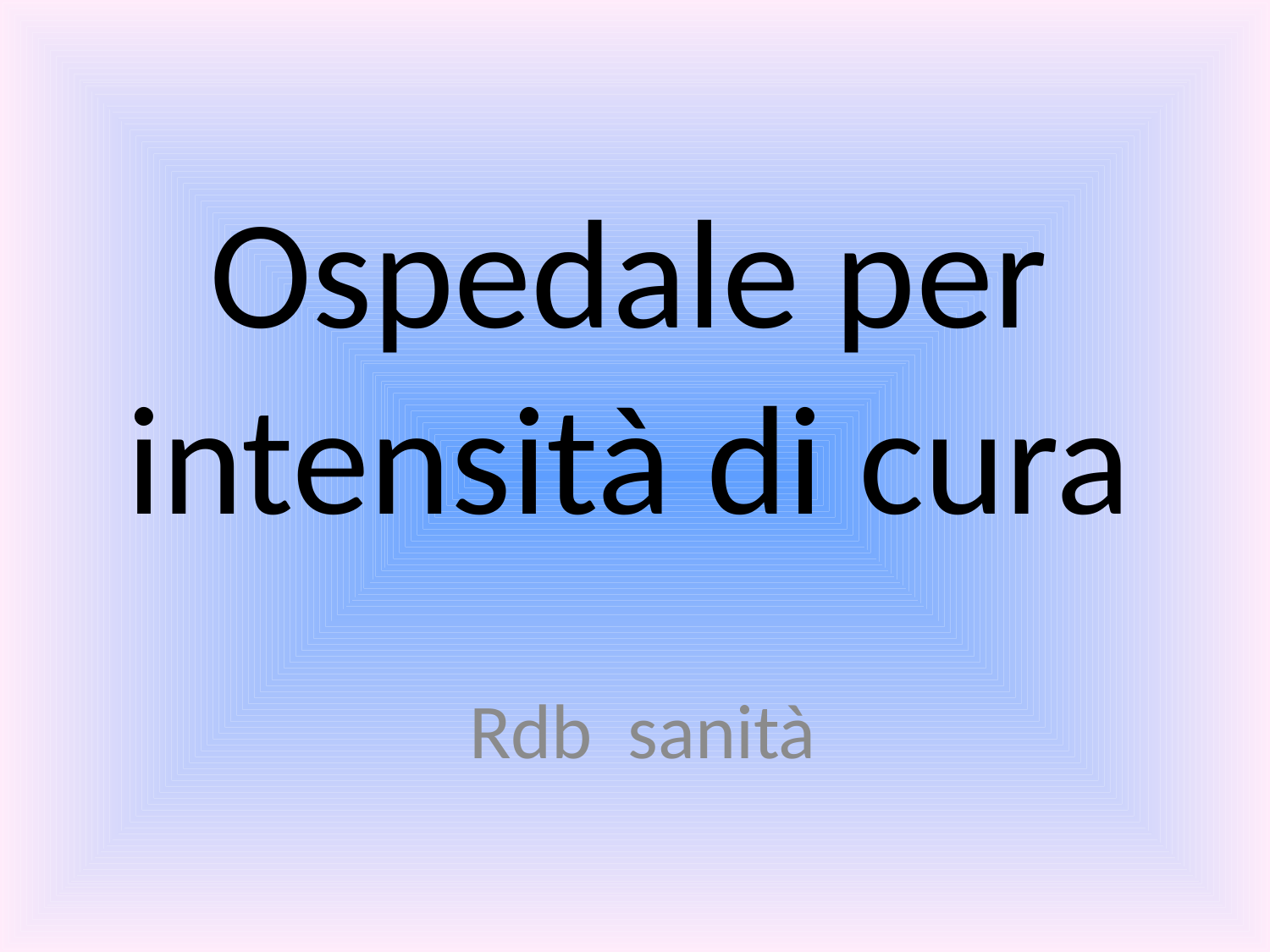

# Ospedale per intensità di cura
Rdb  sanità